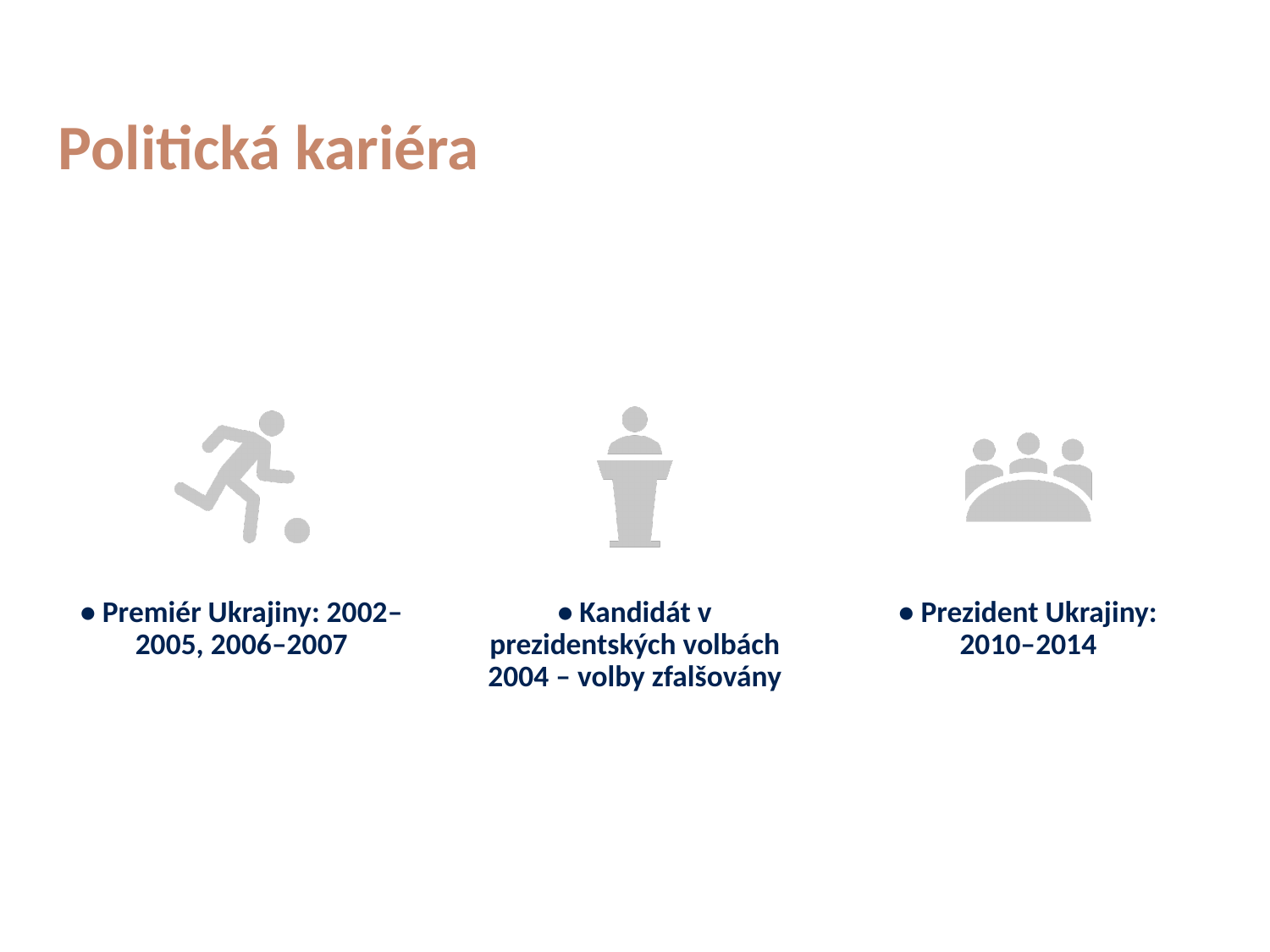

# Politická kariéra
• Premiér Ukrajiny: 2002–2005, 2006–2007
• Kandidát v prezidentských volbách 2004 – volby zfalšovány
• Prezident Ukrajiny: 2010–2014